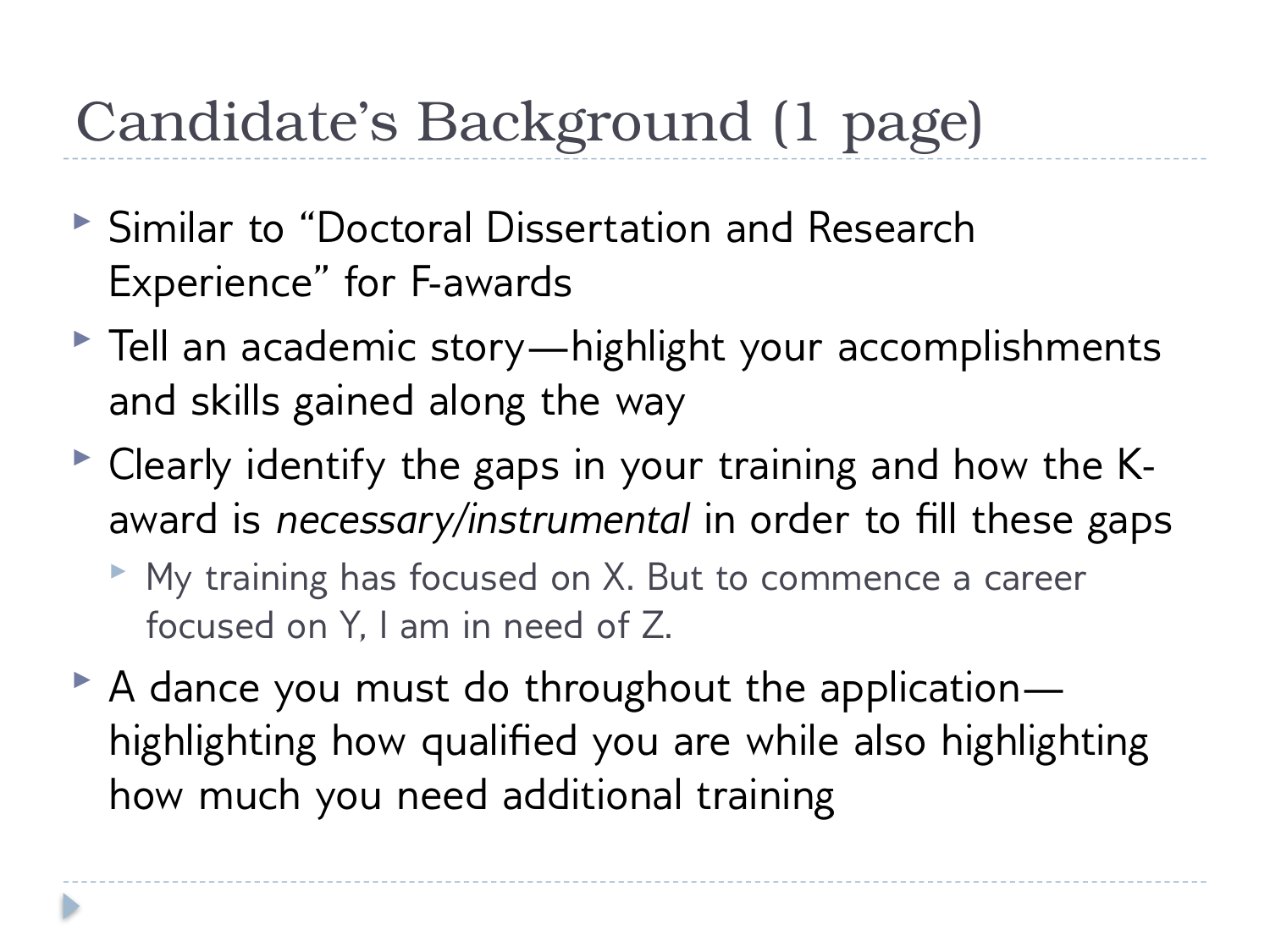

# Candidate’s Background (1 page)
Similar to “Doctoral Dissertation and Research Experience” for F-awards
Tell an academic story—highlight your accomplishments and skills gained along the way
Clearly identify the gaps in your training and how the K-award is necessary/instrumental in order to fill these gaps
My training has focused on X. But to commence a career focused on Y, I am in need of Z.
A dance you must do throughout the application—highlighting how qualified you are while also highlighting how much you need additional training